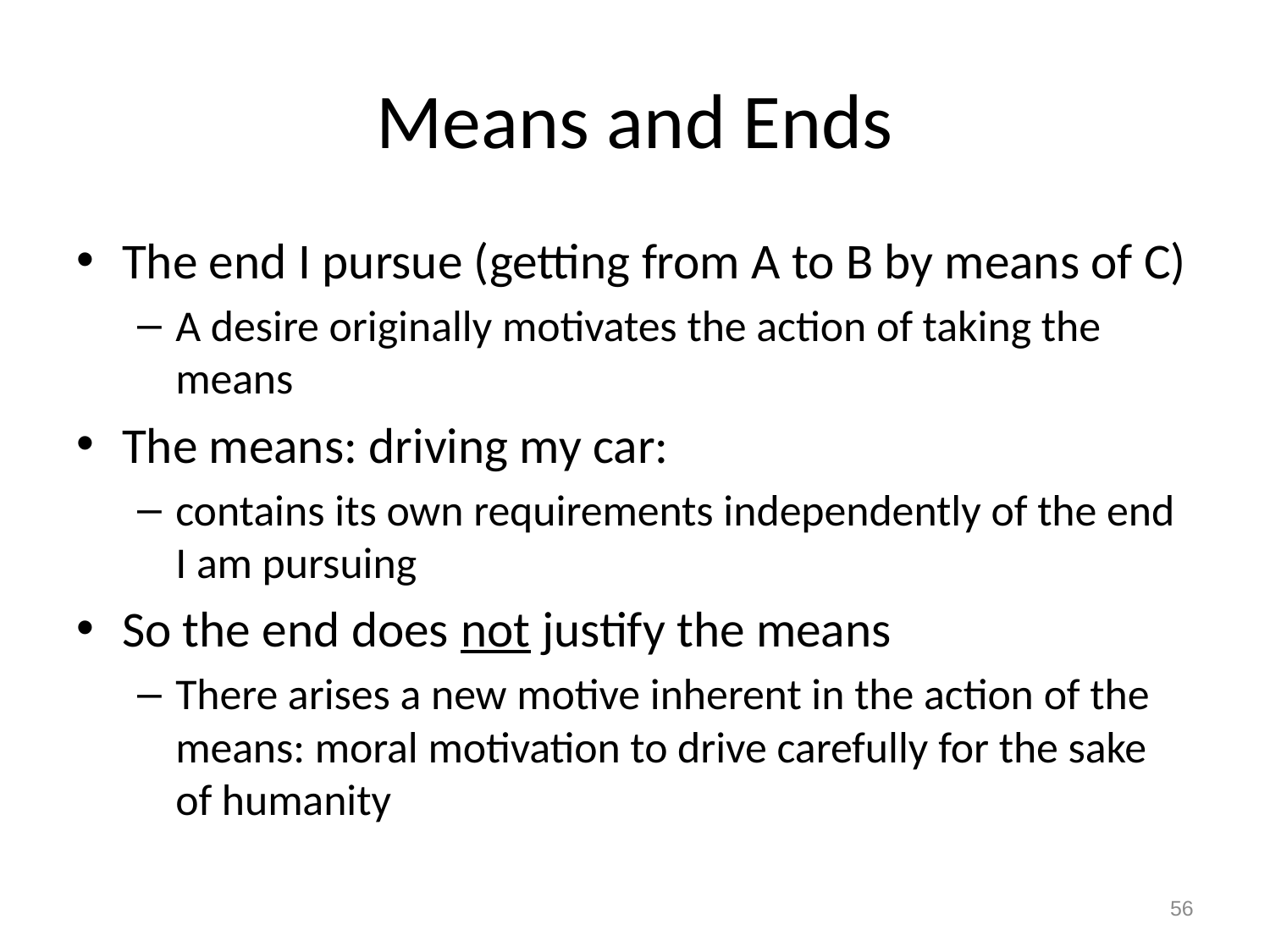

# Means and Ends
The end I pursue (getting from A to B by means of C)
A desire originally motivates the action of taking the means
The means: driving my car:
contains its own requirements independently of the end I am pursuing
So the end does not justify the means
There arises a new motive inherent in the action of the means: moral motivation to drive carefully for the sake of humanity
56